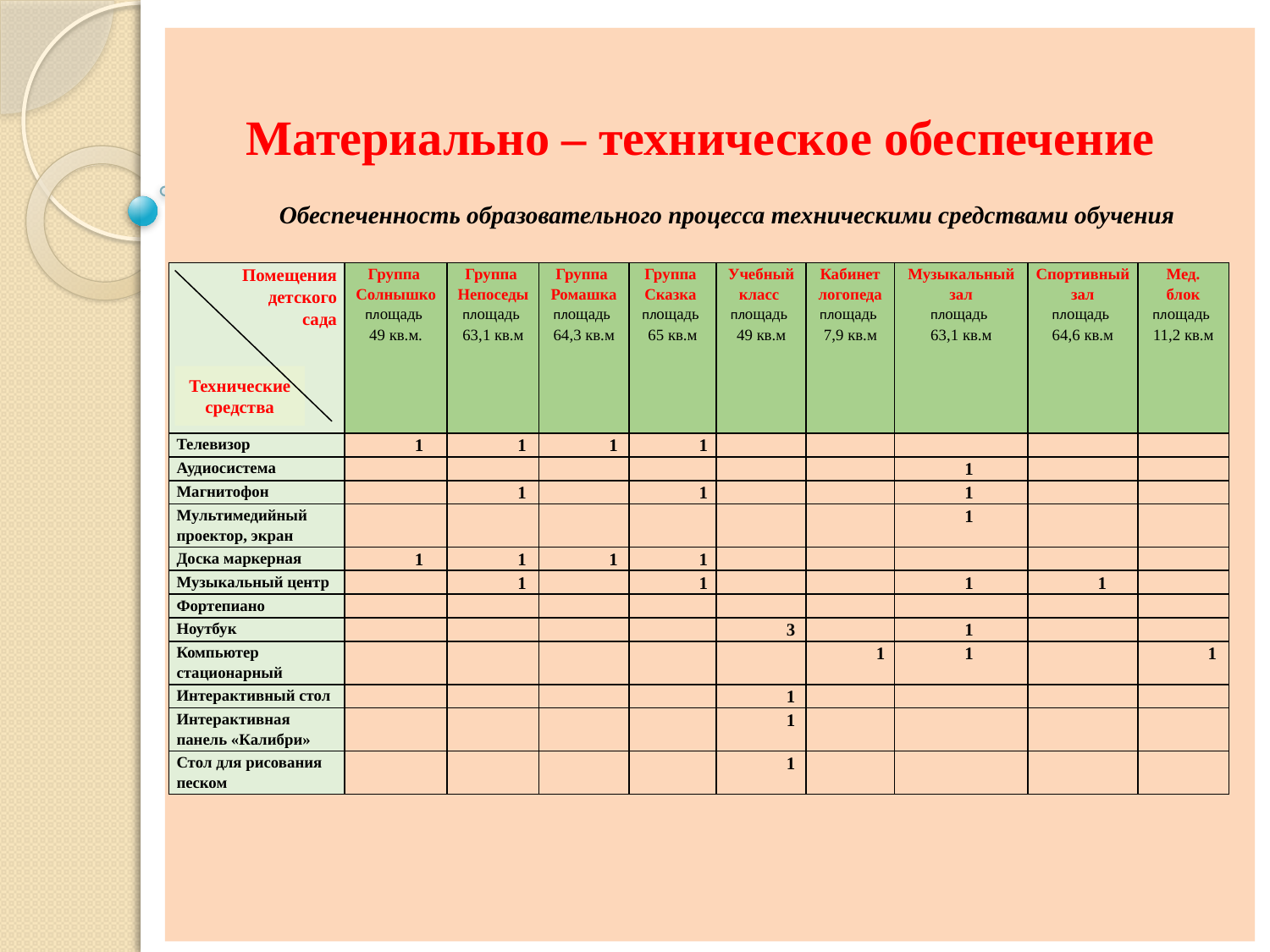

#

Материально – техническое обеспечение           Обеспеченность образовательного процесса техническими средствами обучения

| Помещения детского сада | Группа Солнышко площадь 49 кв.м. | Группа Непоседы площадь 63,1 кв.м | Группа Ромашка площадь 64,3 кв.м | Группа Сказка площадь 65 кв.м | Учебный класс площадь 49 кв.м | Кабинет логопеда площадь 7,9 кв.м | Музыкальный зал площадь 63,1 кв.м | Спортивный зал площадь 64,6 кв.м | Мед. блок площадь 11,2 кв.м |
| --- | --- | --- | --- | --- | --- | --- | --- | --- | --- |
| Телевизор | 1 | 1 | 1 | 1 |  |  |  |  |  |
| Аудиосистема |  |  |  |  |  |  | 1 |  |  |
| Магнитофон |  | 1 |  | 1 |  |  | 1 |  |  |
| Мультимедийный проектор, экран |  |  |  |  |  |  | 1 |  |  |
| Доска маркерная | 1 | 1 | 1 | 1 |  |  |  |  |  |
| Музыкальный центр |  | 1 |  | 1 |  |  | 1 | 1 |  |
| Фортепиано |  |  |  |  |  |  |  |  |  |
| Ноутбук |  |  |  |  | 3 |  | 1 |  |  |
| Компьютер стационарный |  |  |  |  |  | 1 | 1 |  | 1 |
| Интерактивный стол |  |  |  |  | 1 |  |  |  |  |
| Интерактивная панель «Калибри» |  |  |  |  | 1 |  |  |  |  |
| Стол для рисования песком |  |  |  |  | 1 |  |  |  |  |

Технические
средства